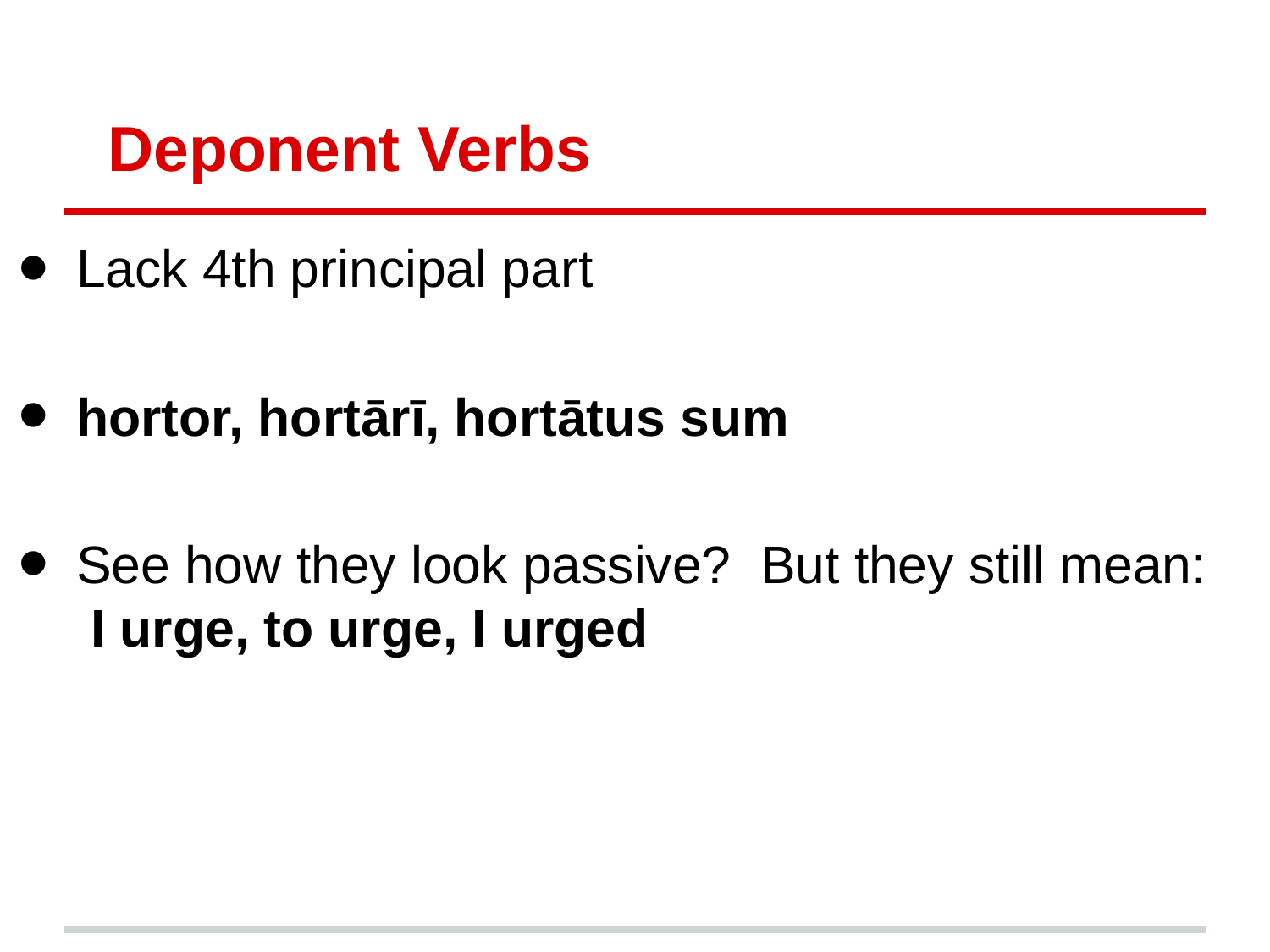

# Deponent Verbs
Lack 4th principal part

hortor, hortārī, hortātus sum

See how they look passive?  But they still mean:     I urge, to urge, I urged